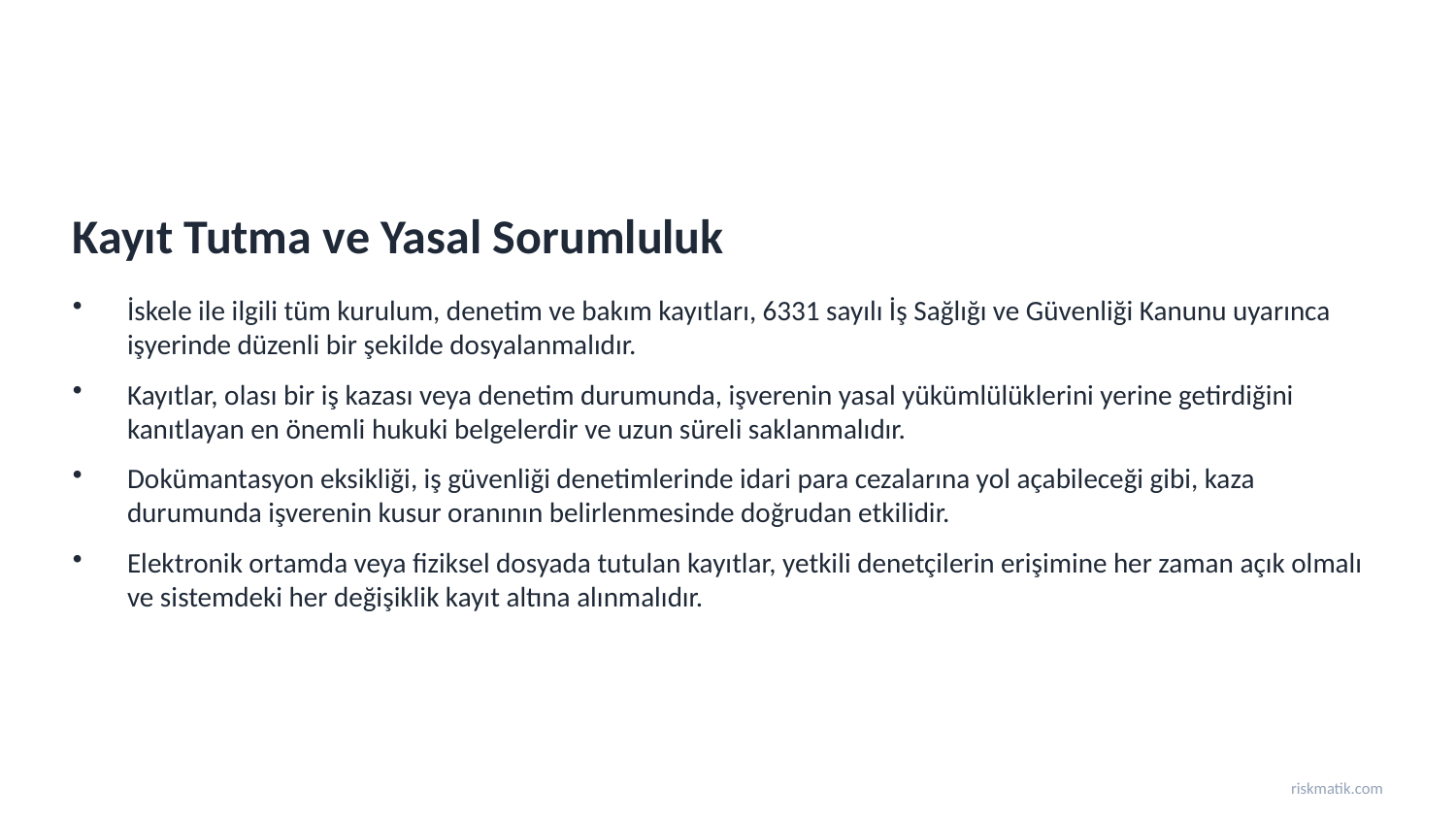

Kayıt Tutma ve Yasal Sorumluluk
İskele ile ilgili tüm kurulum, denetim ve bakım kayıtları, 6331 sayılı İş Sağlığı ve Güvenliği Kanunu uyarınca işyerinde düzenli bir şekilde dosyalanmalıdır.
Kayıtlar, olası bir iş kazası veya denetim durumunda, işverenin yasal yükümlülüklerini yerine getirdiğini kanıtlayan en önemli hukuki belgelerdir ve uzun süreli saklanmalıdır.
Dokümantasyon eksikliği, iş güvenliği denetimlerinde idari para cezalarına yol açabileceği gibi, kaza durumunda işverenin kusur oranının belirlenmesinde doğrudan etkilidir.
Elektronik ortamda veya fiziksel dosyada tutulan kayıtlar, yetkili denetçilerin erişimine her zaman açık olmalı ve sistemdeki her değişiklik kayıt altına alınmalıdır.
riskmatik.com